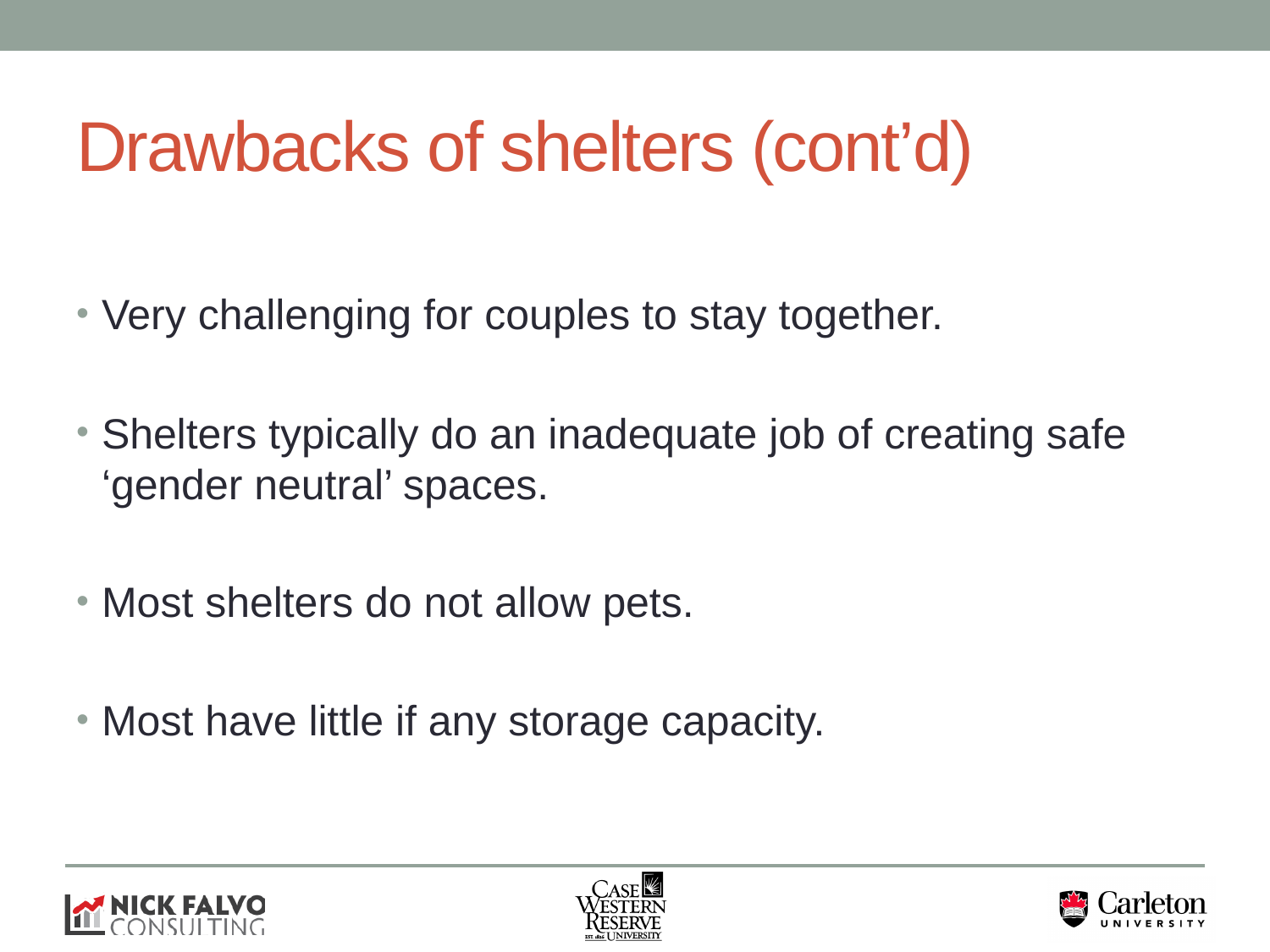

# Drawbacks of shelters (cont’d)

Very challenging for couples to stay together.

Shelters typically do an inadequate job of creating safe ‘gender neutral’ spaces.

Most shelters do not allow pets.

Most have little if any storage capacity.